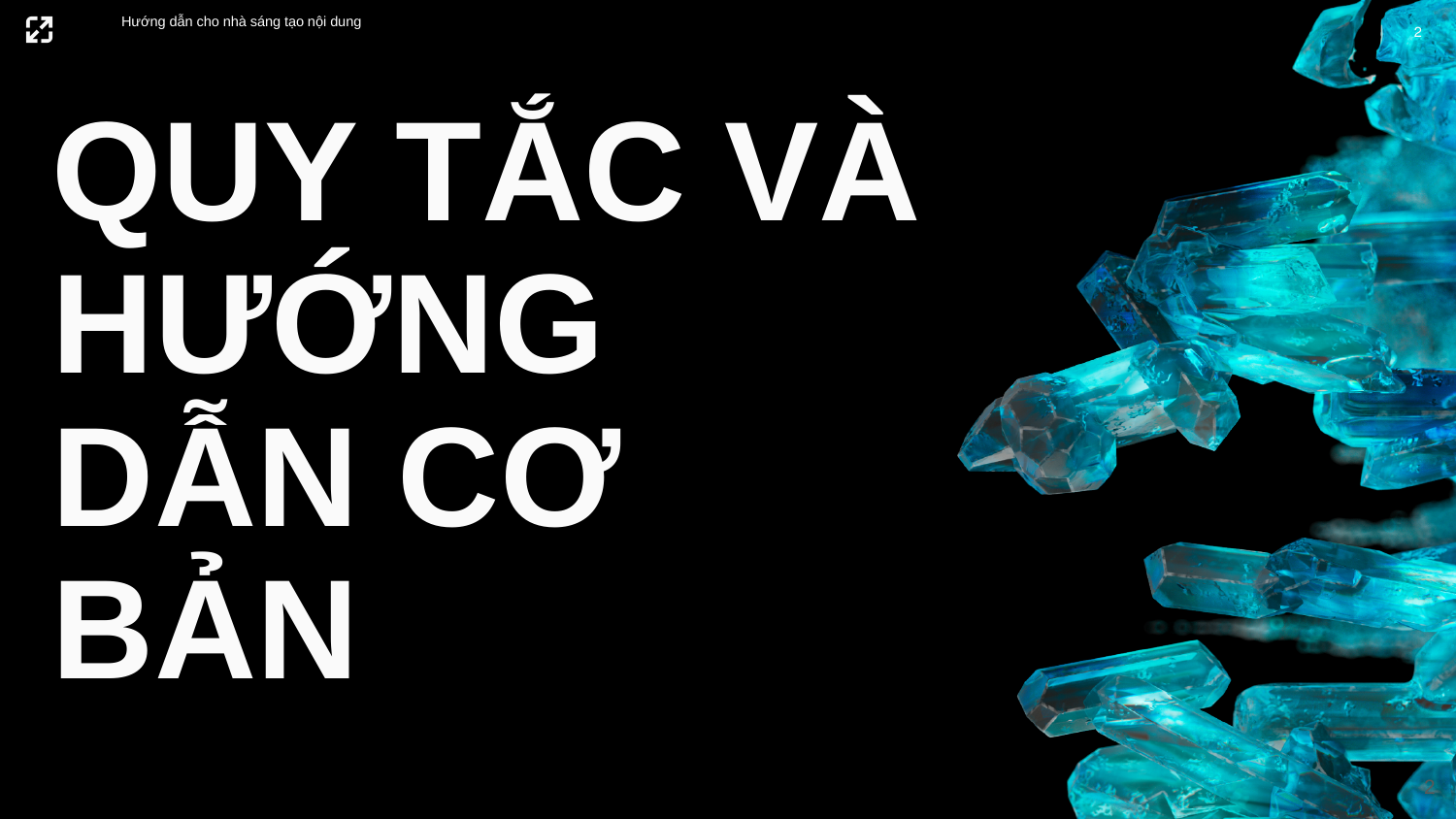

2
Hướng dẫn cho nhà sáng tạo nội dung
QUY TẮC VÀ HƯỚNG DẪN CƠ BẢN
2